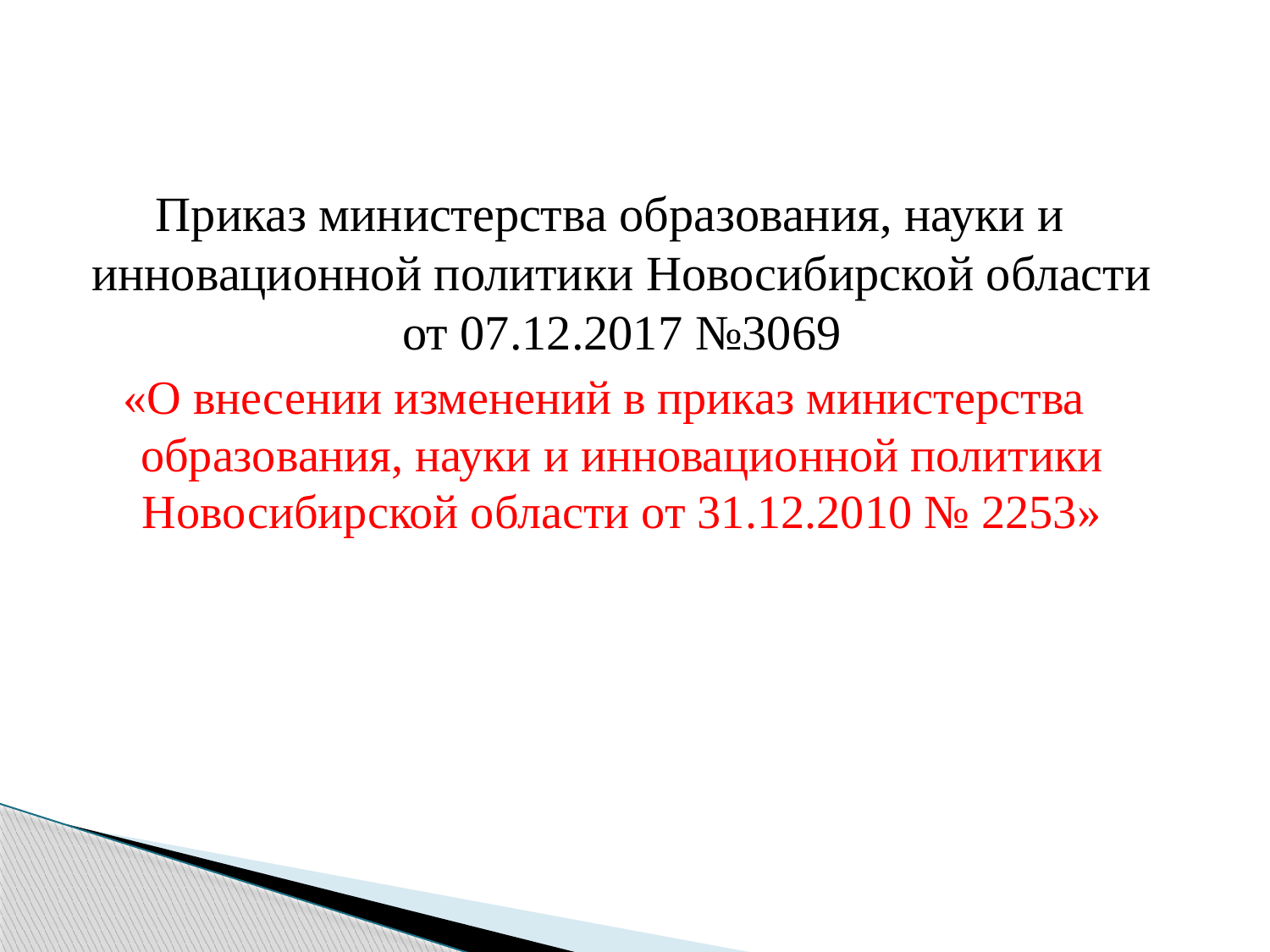

#
 Приказ министерства образования, науки и инновационной политики Новосибирской области от 07.12.2017 №3069
«О внесении изменений в приказ министерства образования, науки и инновационной политики Новосибирской области от 31.12.2010 № 2253»